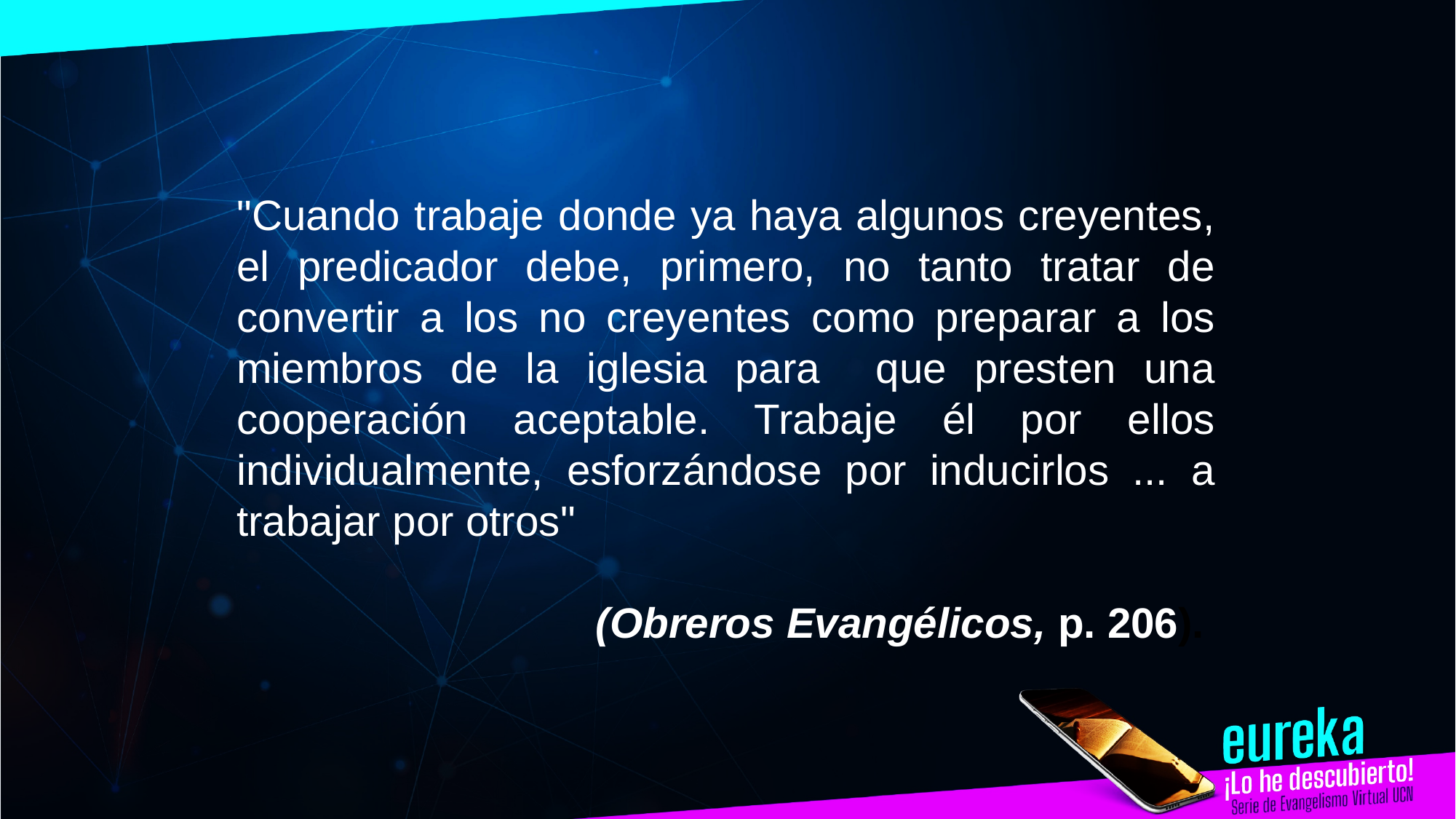

"Cuando trabaje donde ya haya algunos creyentes, el predicador debe, primero, no tanto tratar de convertir a los no creyentes como preparar a los miembros de la iglesia para  que presten una cooperación aceptable. Trabaje él por ellos individualmente, esforzándose por inducirlos ... a trabajar por otros"

(Obreros Evangélicos, p. 206).